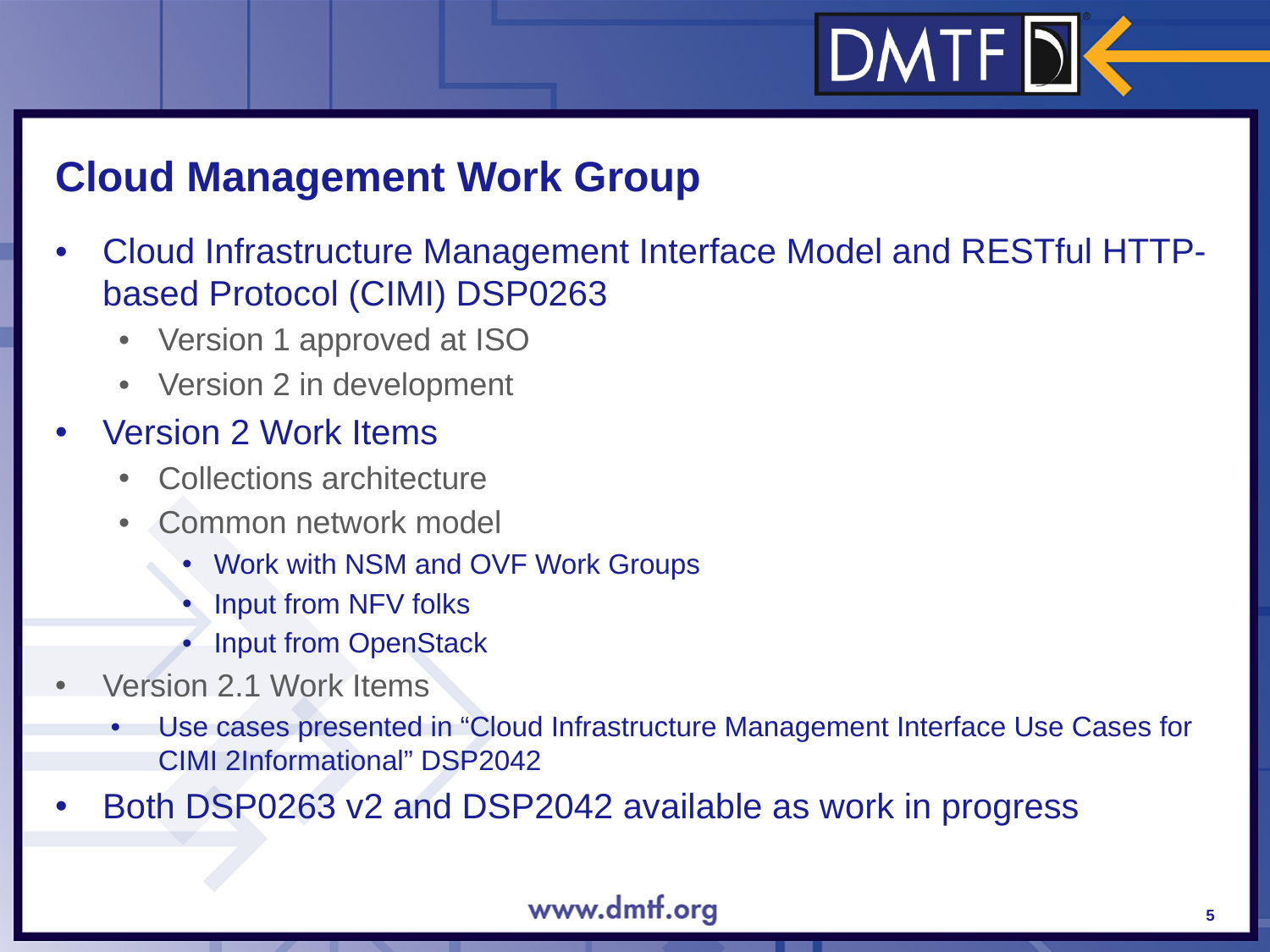

# Cloud Management Work Group
Cloud Infrastructure Management Interface Model and RESTful HTTP-based Protocol (CIMI) DSP0263
Version 1 approved at ISO
Version 2 in development
Version 2 Work Items
Collections architecture
Common network model
Work with NSM and OVF Work Groups
Input from NFV folks
Input from OpenStack
Version 2.1 Work Items
Use cases presented in “Cloud Infrastructure Management Interface Use Cases for CIMI 2Informational” DSP2042
Both DSP0263 v2 and DSP2042 available as work in progress
5